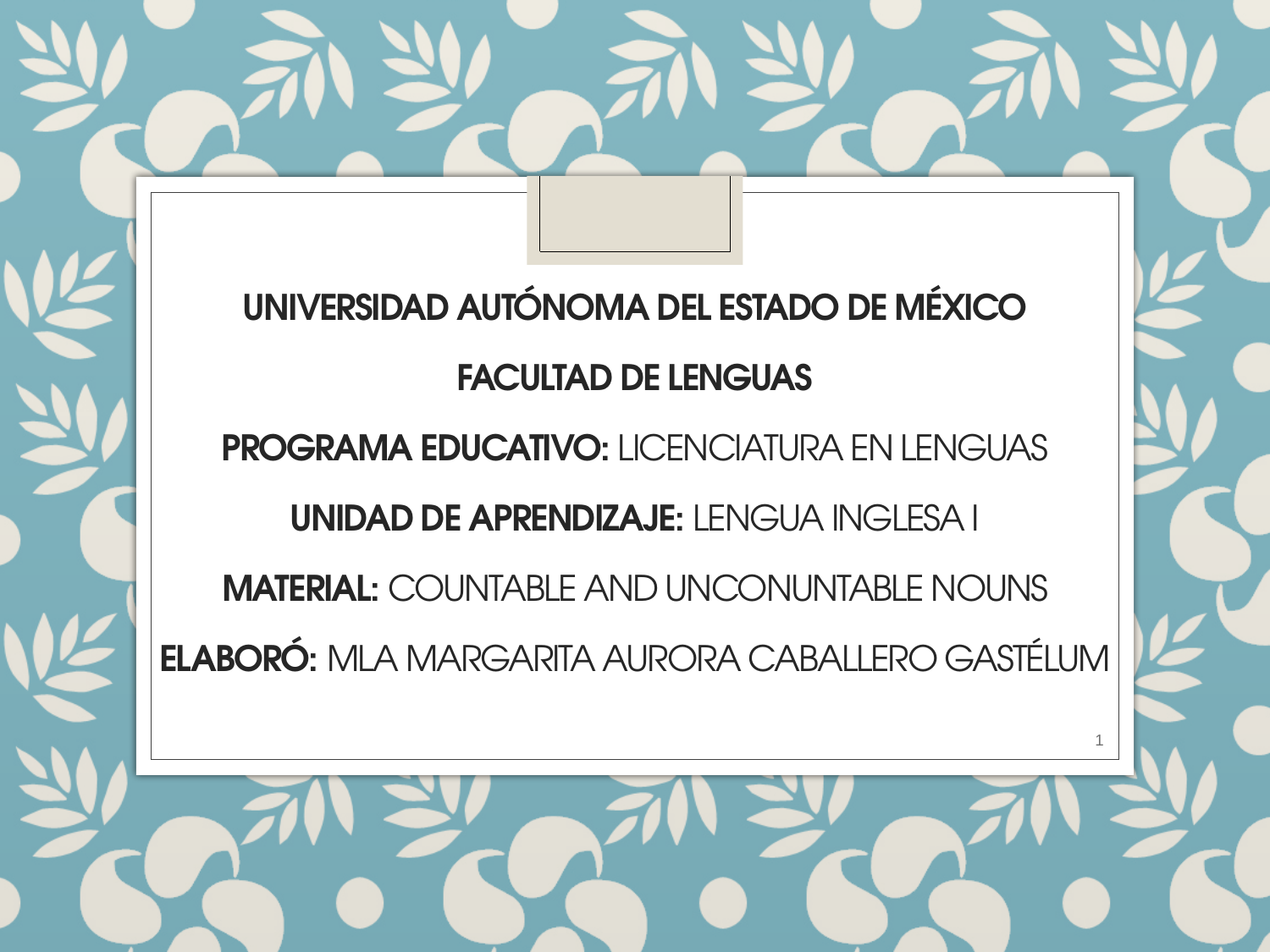

# UNIVERSIDAD AUTÓNOMA DEL ESTADO DE MÉXICO FACULTAD DE LENGUAS Programa educativo: Licenciatura en lenguas Unidad de aprendizaje: Lengua inglesa I material: countable and unconuntable nouns Elaboró: MLA Margarita Aurora Caballero Gastélum
1